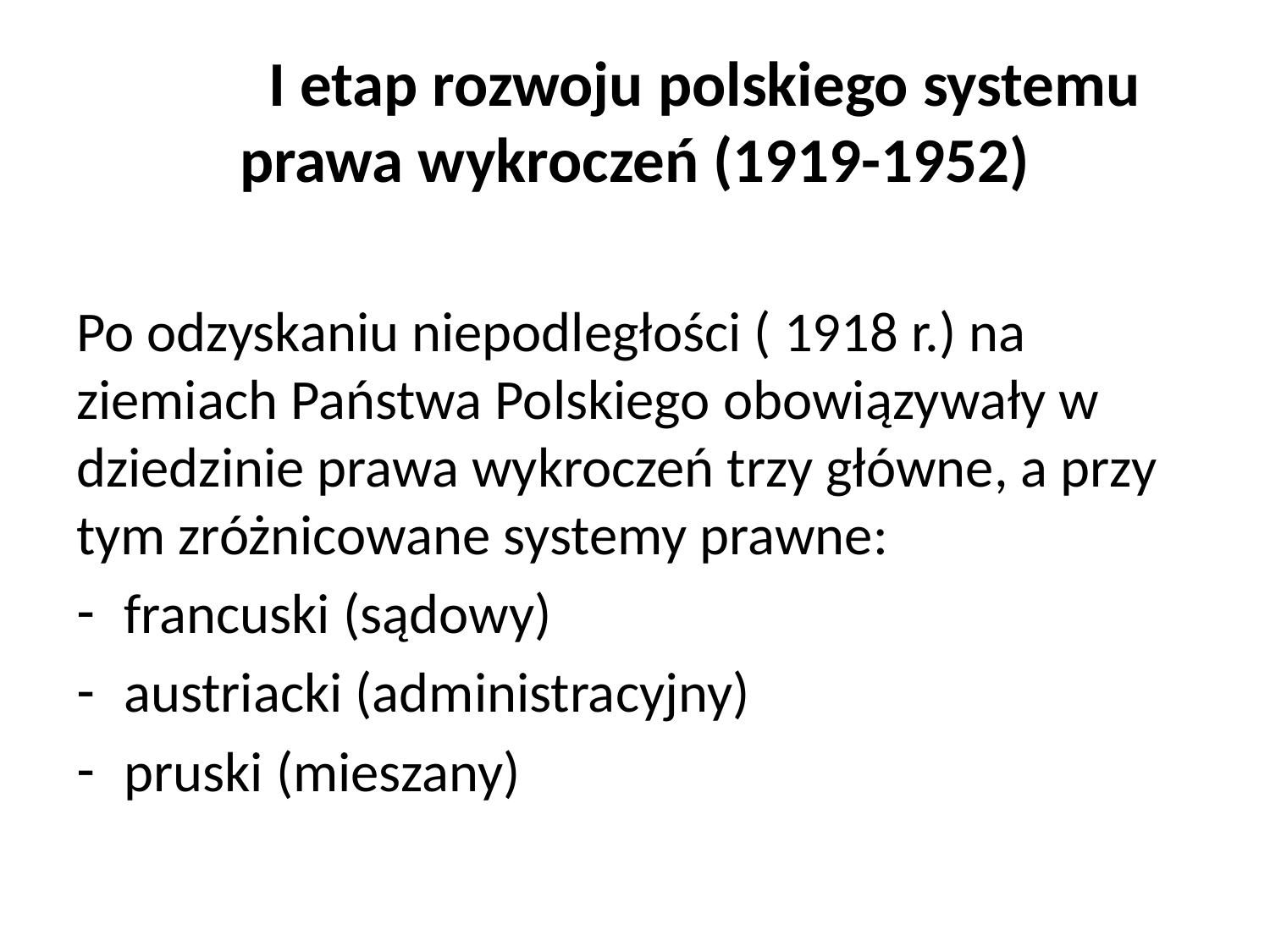

I etap rozwoju polskiego systemu prawa wykroczeń (1919-1952)

Po odzyskaniu niepodległości ( 1918 r.) na ziemiach Państwa Polskiego obowiązywały w dziedzinie prawa wykroczeń trzy główne, a przy tym zróżnicowane systemy prawne:
francuski (sądowy)
austriacki (administracyjny)
pruski (mieszany)